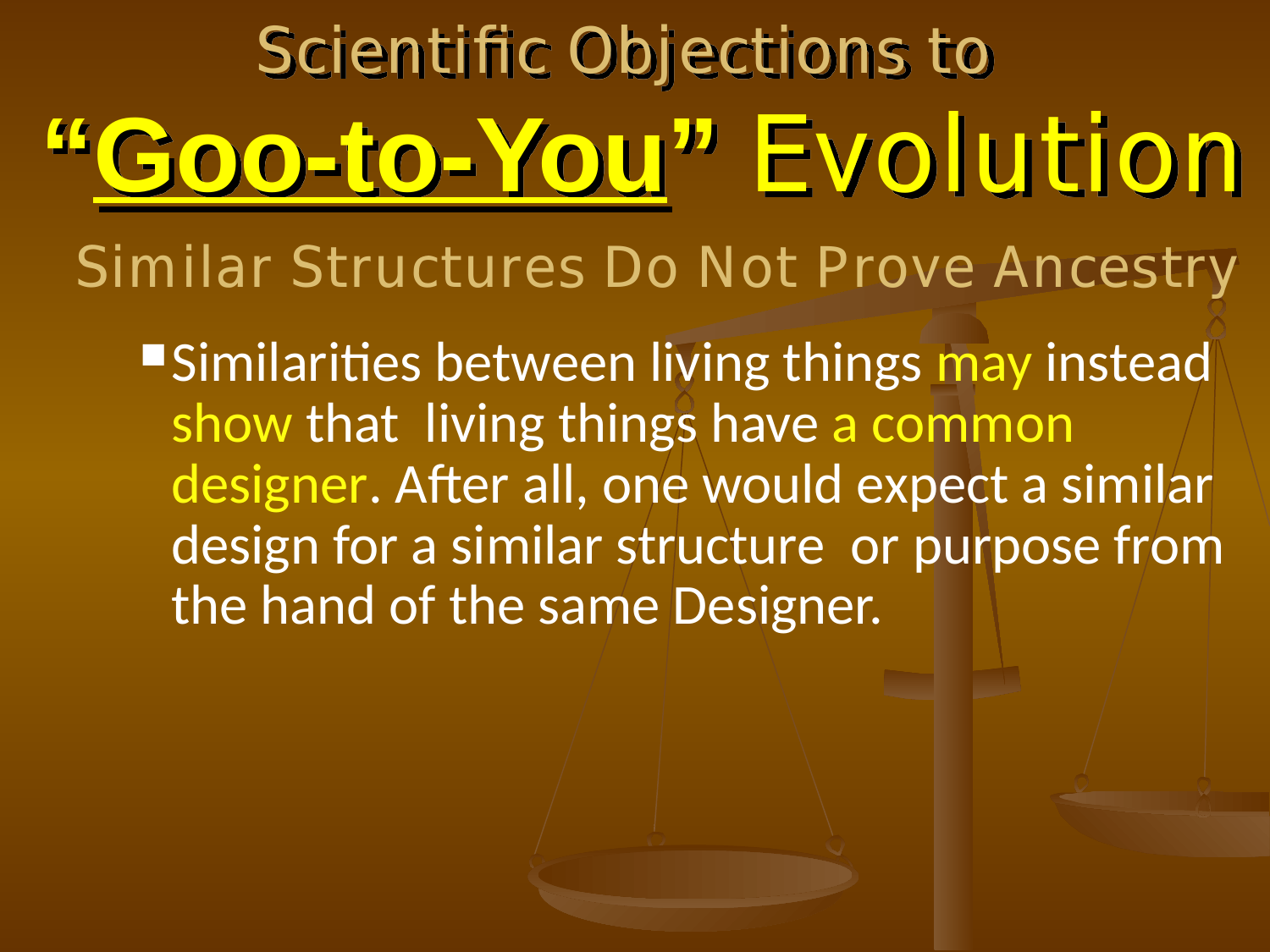

# Scientific Objections to “Goo-to-You” Evolution
Similar Structures Do Not Prove Ancestry
Similarities between living things may instead show that  living things have a common designer. After all, one would expect a similar design for a similar structure  or purpose from the hand of the same Designer.